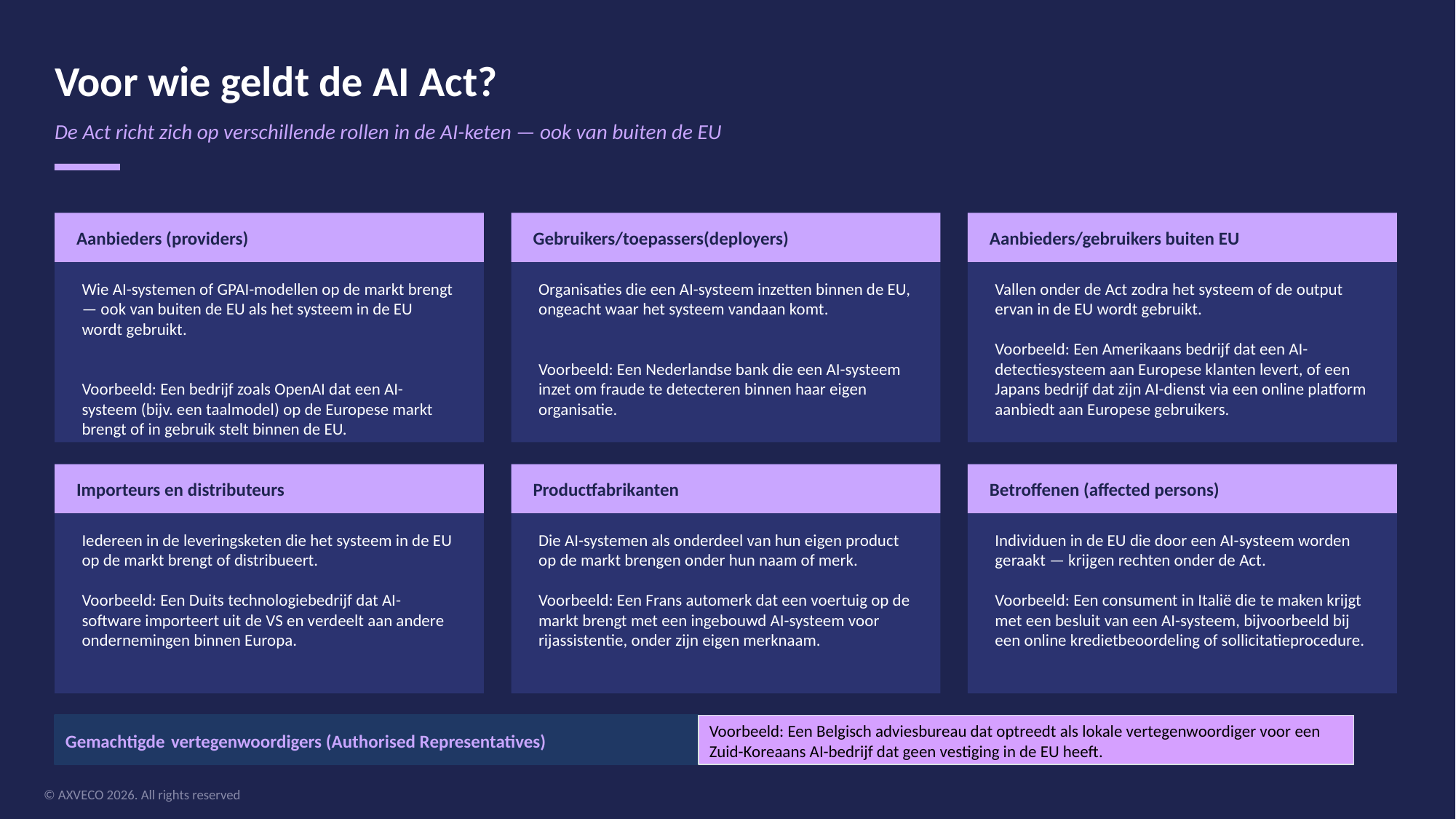

Voor wie geldt de AI Act?
De Act richt zich op verschillende rollen in de AI-keten — ook van buiten de EU

Aanbieders (providers)

Gebruikers/toepassers(deployers)

Aanbieders/gebruikers buiten EU
Wie AI-systemen of GPAI-modellen op de markt brengt — ook van buiten de EU als het systeem in de EU wordt gebruikt.

Voorbeeld: Een bedrijf zoals OpenAI dat een AI-systeem (bijv. een taalmodel) op de Europese markt brengt of in gebruik stelt binnen de EU.

Organisaties die een AI-systeem inzetten binnen de EU, ongeacht waar het systeem vandaan komt.

Voorbeeld: Een Nederlandse bank die een AI-systeem inzet om fraude te detecteren binnen haar eigen organisatie.

Vallen onder de Act zodra het systeem of de output ervan in de EU wordt gebruikt.

Voorbeeld: Een Amerikaans bedrijf dat een AI-detectiesysteem aan Europese klanten levert, of een Japans bedrijf dat zijn AI-dienst via een online platform aanbiedt aan Europese gebruikers.

Importeurs en distributeurs

Productfabrikanten

Betroffenen (affected persons)
Iedereen in de leveringsketen die het systeem in de EU op de markt brengt of distribueert.

Voorbeeld: Een Duits technologiebedrijf dat AI-software importeert uit de VS en verdeelt aan andere ondernemingen binnen Europa.

Die AI-systemen als onderdeel van hun eigen product op de markt brengen onder hun naam of merk.

Voorbeeld: Een Frans automerk dat een voertuig op de markt brengt met een ingebouwd AI-systeem voor rijassistentie, onder zijn eigen merknaam.

Individuen in de EU die door een AI-systeem worden geraakt — krijgen rechten onder de Act.

Voorbeeld: Een consument in Italië die te maken krijgt met een besluit van een AI-systeem, bijvoorbeeld bij een online kredietbeoordeling of sollicitatieprocedure.

Gemachtigde vertegenwoordigers (Authorised Representatives)

Voorbeeld: Een Belgisch adviesbureau dat optreedt als lokale vertegenwoordiger voor een Zuid-Koreaans AI-bedrijf dat geen vestiging in de EU heeft.
© AXVECO 2026. All rights reserved